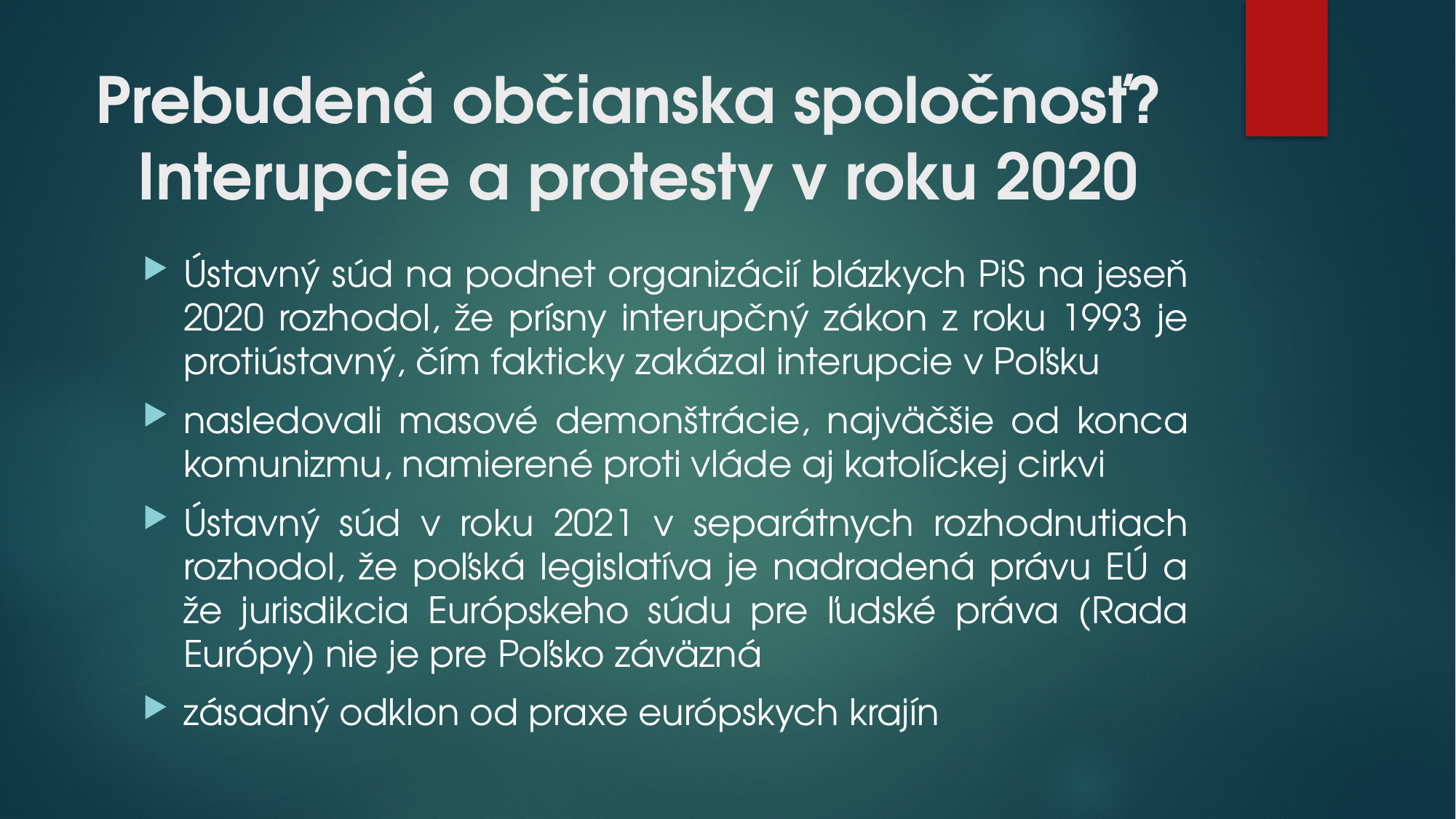

# Prebudená občianska spoločnosť? Interupcie a protesty v roku 2020
Ústavný súd na podnet organizácií blázkych PiS na jeseň 2020 rozhodol, že prísny interupčný zákon z roku 1993 je protiústavný, čím fakticky zakázal interupcie v Poľsku
nasledovali masové demonštrácie, najväčšie od konca komunizmu, namierené proti vláde aj katolíckej cirkvi
Ústavný súd v roku 2021 v separátnych rozhodnutiach rozhodol, že poľská legislatíva je nadradená právu EÚ a že jurisdikcia Európskeho súdu pre ľudské práva (Rada Európy) nie je pre Poľsko záväzná
zásadný odklon od praxe európskych krajín